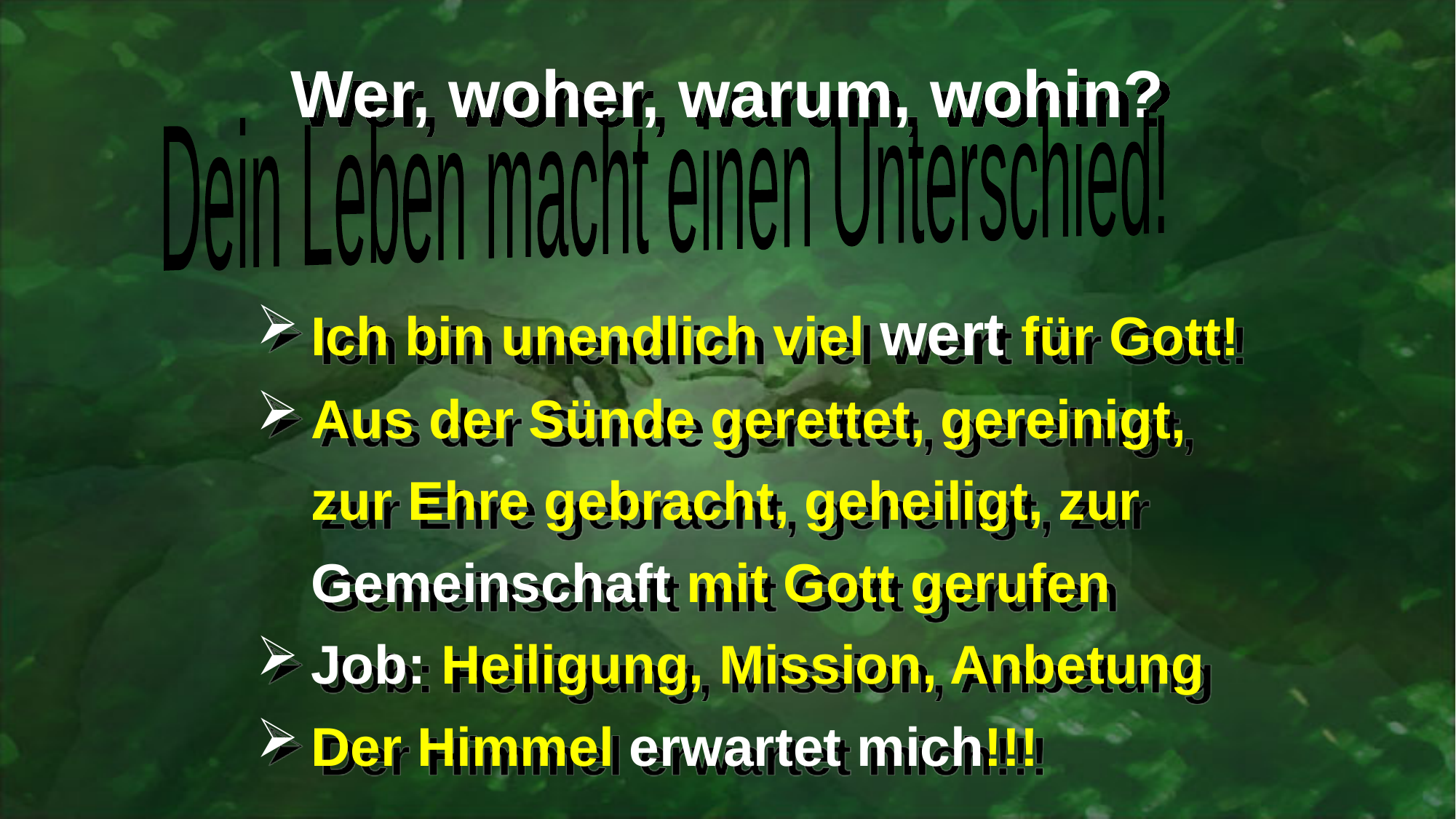

Wer, woher, warum, wohin?
Dein Leben macht einen Unterschied!

Ich bin unendlich viel wert für Gott!
Aus der Sünde gerettet, gereinigt, zur Ehre gebracht, geheiligt, zur Gemeinschaft mit Gott gerufen
Job: Heiligung, Mission, Anbetung
Der Himmel erwartet mich!!!